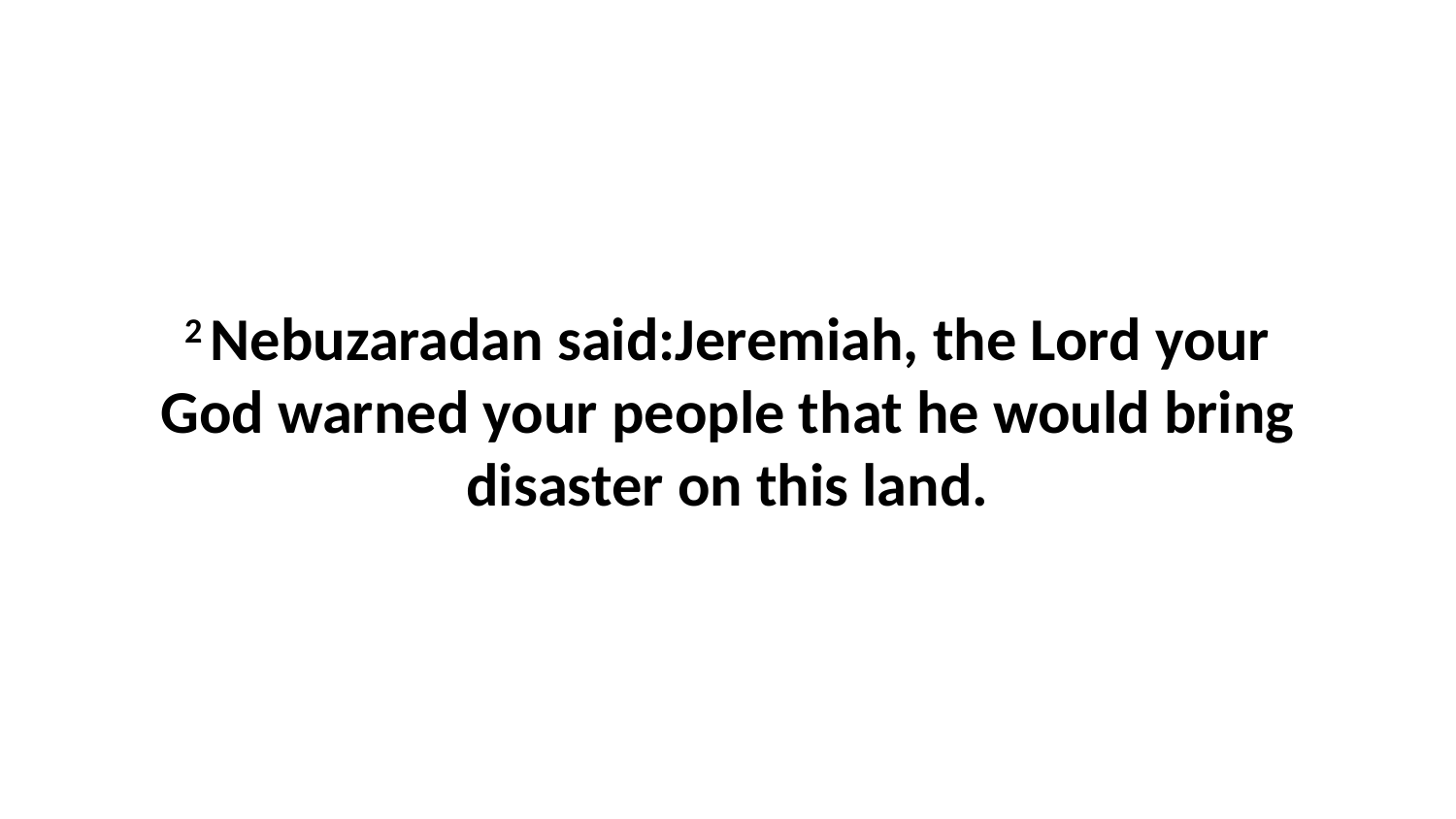

2 Nebuzaradan said:Jeremiah, the Lord your God warned your people that he would bring disaster on this land.